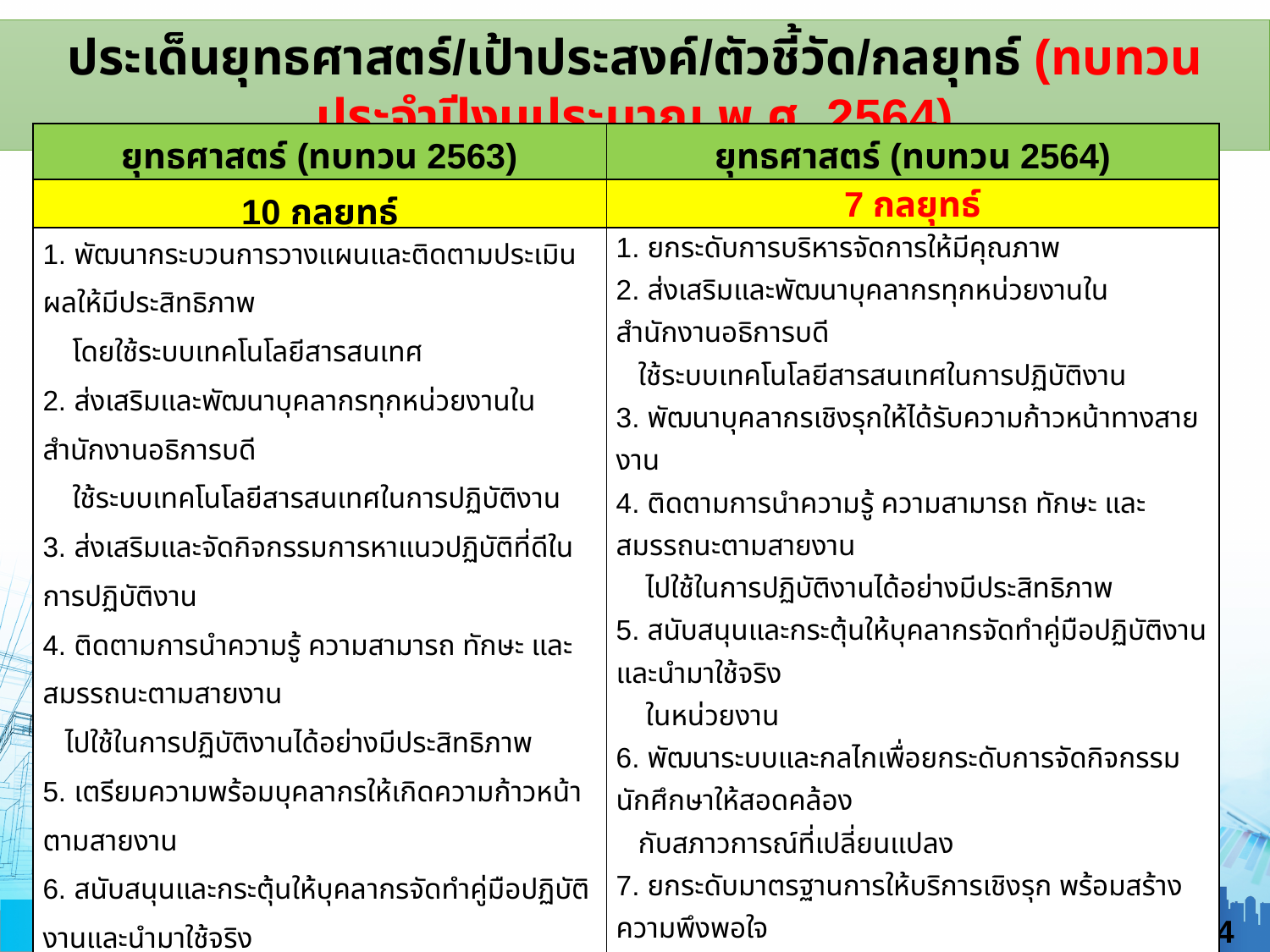

ประเด็นยุทธศาสตร์/เป้าประสงค์/ตัวชี้วัด/กลยุทธ์ (ทบทวนประจำปีงบประมาณ พ.ศ. 2564)
| ยุทธศาสตร์ (ทบทวน 2563) | ยุทธศาสตร์ (ทบทวน 2564) |
| --- | --- |
| 10 กลยุทธ์ | 7 กลยุทธ์ |
| 1. พัฒนากระบวนการวางแผนและติดตามประเมินผลให้มีประสิทธิภาพ โดยใช้ระบบเทคโนโลยีสารสนเทศ 2. ส่งเสริมและพัฒนาบุคลากรทุกหน่วยงานในสำนักงานอธิการบดี ใช้ระบบเทคโนโลยีสารสนเทศในการปฏิบัติงาน 3. ส่งเสริมและจัดกิจกรรมการหาแนวปฏิบัติที่ดีในการปฏิบัติงาน 4. ติดตามการนำความรู้ ความสามารถ ทักษะ และสมรรถนะตามสายงาน ไปใช้ในการปฏิบัติงานได้อย่างมีประสิทธิภาพ 5. เตรียมความพร้อมบุคลากรให้เกิดความก้าวหน้าตามสายงาน 6. สนับสนุนและกระตุ้นให้บุคลากรจัดทำคู่มือปฏิบัติงานและนำมาใช้จริง ในหน่วยงาน 7. พัฒนาคุณภาพชีวิตของบุคลากรและสร้างองค์กรแห่งความสุข 8. กระตุ้นให้หน่วยงานภายในสำนักงานอธิการบดีจัดทำคู่มือการ ให้บริการเพื่อสร้างมาตรฐานการให้บริการสำหรับผู้มาใช้บริการ 9. ส่งเสริมให้มีนโยบายในการพัฒนาปรับปรุง ลดขั้นตอนและระยะ เวลาการให้บริการ 10. พัฒนาบุคลากรให้มีจิตสำนึกและทักษะด้านการให้บริการ | 1. ยกระดับการบริหารจัดการให้มีคุณภาพ 2. ส่งเสริมและพัฒนาบุคลากรทุกหน่วยงานในสำนักงานอธิการบดี ใช้ระบบเทคโนโลยีสารสนเทศในการปฏิบัติงาน 3. พัฒนาบุคลากรเชิงรุกให้ได้รับความก้าวหน้าทางสายงาน 4. ติดตามการนำความรู้ ความสามารถ ทักษะ และสมรรถนะตามสายงาน ไปใช้ในการปฏิบัติงานได้อย่างมีประสิทธิภาพ 5. สนับสนุนและกระตุ้นให้บุคลากรจัดทำคู่มือปฏิบัติงานและนำมาใช้จริง ในหน่วยงาน 6. พัฒนาระบบและกลไกเพื่อยกระดับการจัดกิจกรรมนักศึกษาให้สอดคล้อง กับสภาวการณ์ที่เปลี่ยนแปลง 7. ยกระดับมาตรฐานการให้บริการเชิงรุก พร้อมสร้างความพึงพอใจ ให้แก่ผู้รับบริการ |
14